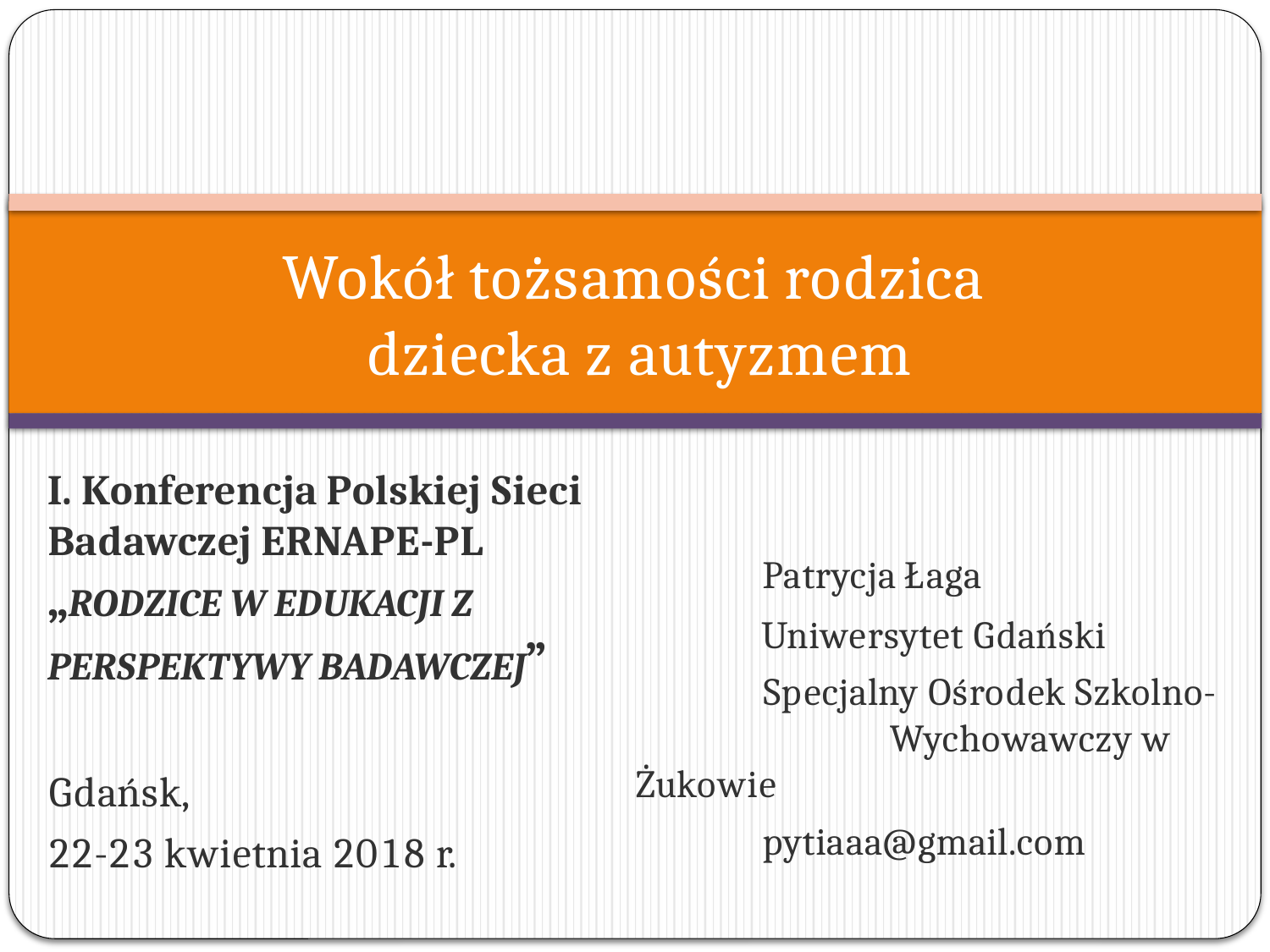

# Wokół tożsamości rodzica dziecka z autyzmem
I. Konferencja Polskiej Sieci Badawczej ERNAPE-PL
„RODZICE W EDUKACJI Z PERSPEKTYWY BADAWCZEJ”
Gdańsk,
22-23 kwietnia 2018 r.

     	Patrycja Łaga
               Uniwersytet Gdański
               Specjalny Ośrodek Szkolno-                       	Wychowawczy w Żukowie
	pytiaaa@gmail.com